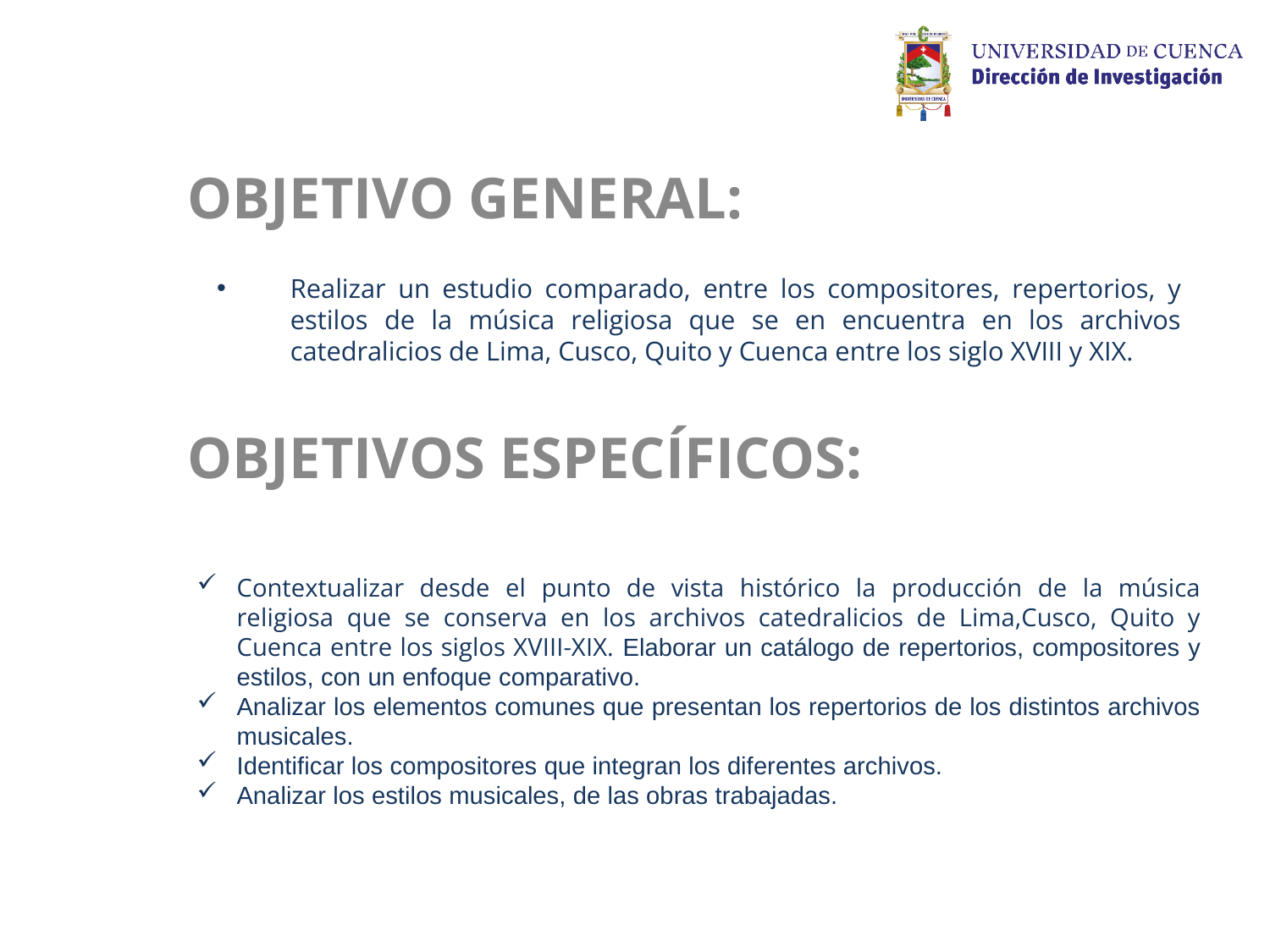

OBJETIVO GENERAL:
Realizar un estudio comparado, entre los compositores, repertorios, y estilos de la música religiosa que se en encuentra en los archivos catedralicios de Lima, Cusco, Quito y Cuenca entre los siglo XVIII y XIX.

OBJETIVOS ESPECÍFICOS:

Contextualizar desde el punto de vista histórico la producción de la música religiosa que se conserva en los archivos catedralicios de Lima,Cusco, Quito y Cuenca entre los siglos XVIII-XIX. Elaborar un catálogo de repertorios, compositores y estilos, con un enfoque comparativo.
Analizar los elementos comunes que presentan los repertorios de los distintos archivos musicales.
Identificar los compositores que integran los diferentes archivos.
Analizar los estilos musicales, de las obras trabajadas.